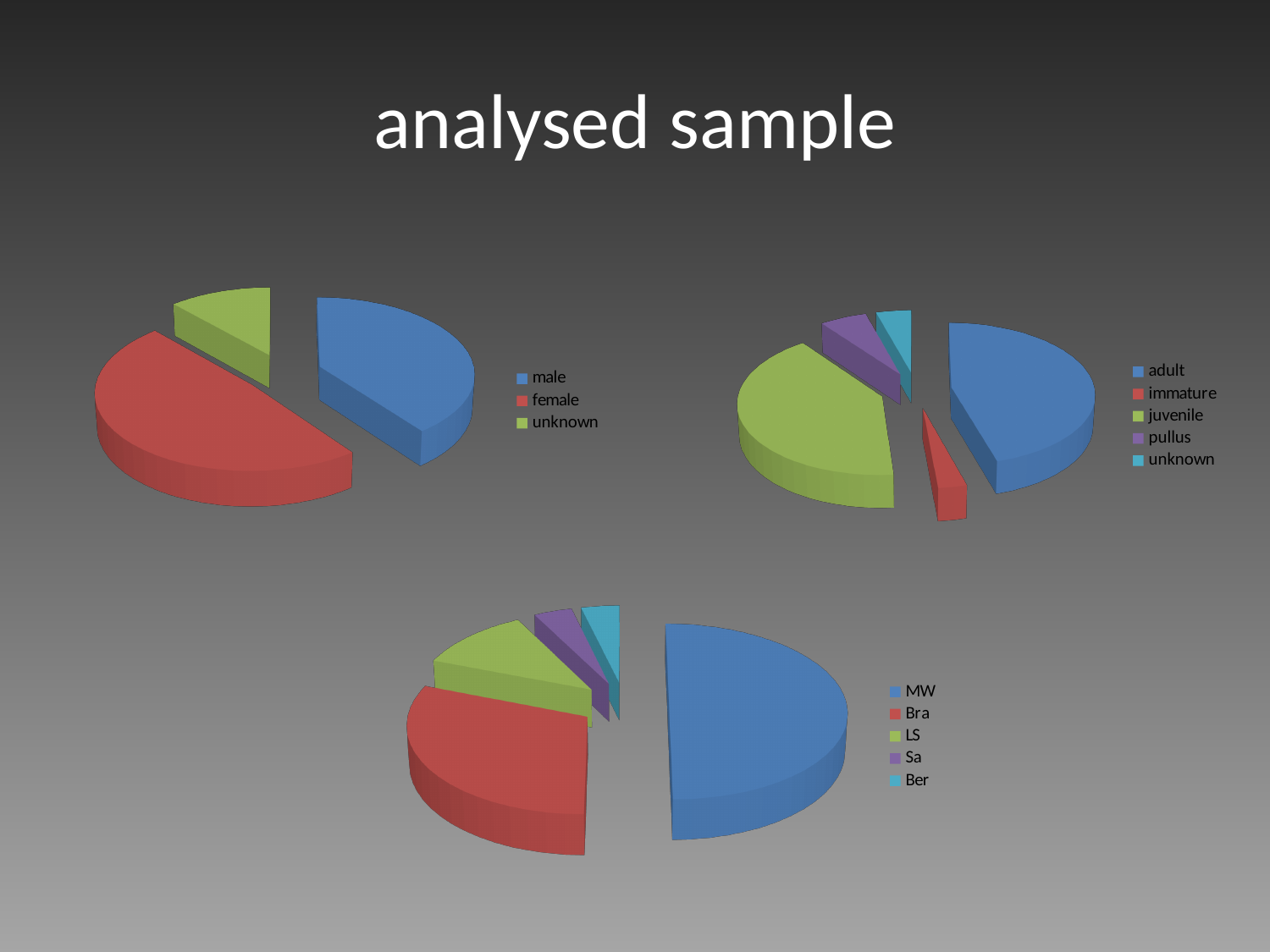

# analysed sample

[unsupported chart]

[unsupported chart]

[unsupported chart]